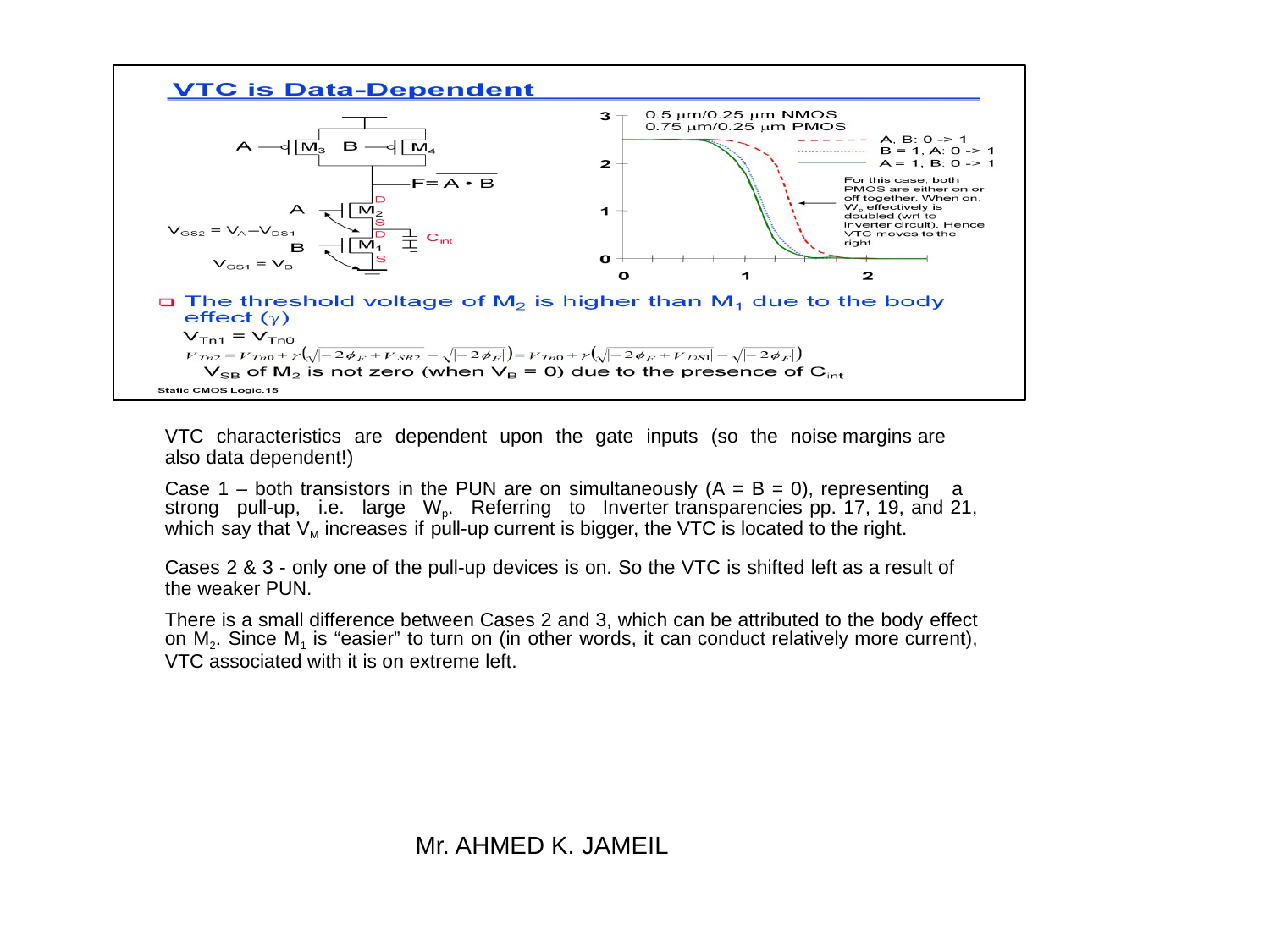

VTC  characteristics  are  dependent  upon  the  gate  inputs  (so  the  noise margins are also data dependent!)
Case 1 – both transistors in the PUN are on simultaneously (A = B = 0), representing   a   strong   pull-up,   i.e.   large   Wp.   Referring   to   Inverter transparencies pp. 17, 19, and 21, which say that VM  increases if pull-up current is bigger, the VTC is located to the right.
Cases 2 & 3 - only one of the pull-up devices is on. So the VTC is shifted left as a result of the weaker PUN.
There is a small difference between Cases 2 and 3, which can be attributed to the body effect on M2. Since M1  is “easier” to turn on (in other words, it can conduct relatively more current), VTC associated with it is on extreme left.
Mr. AHMED K. JAMEIL